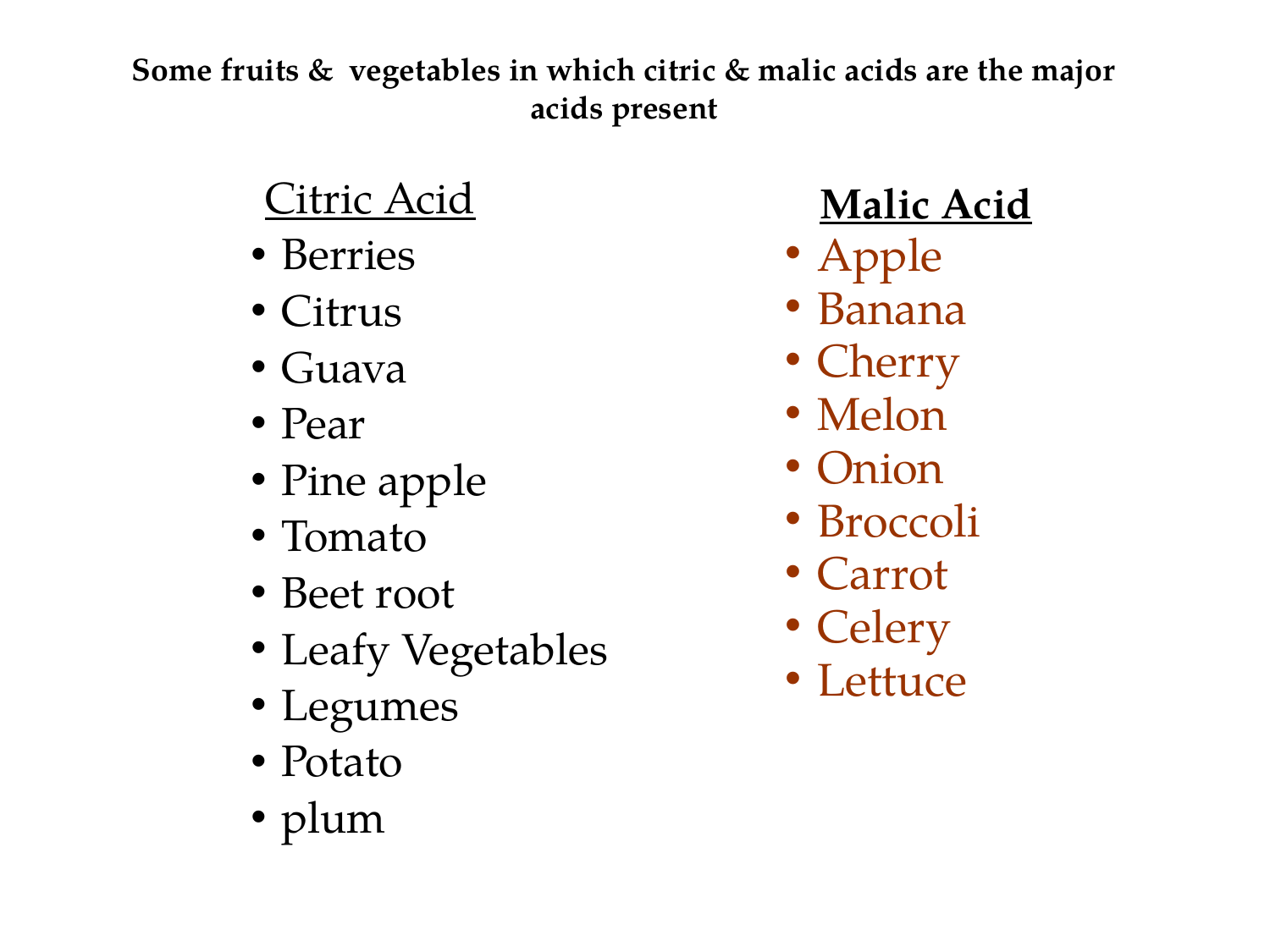

# Some fruits &  vegetables in which citric & malic acids are the major acids present
Citric Acid
Berries
Citrus
Guava
Pear
Pine apple
Tomato
Beet root
Leafy Vegetables
Legumes
Potato
plum
Malic Acid
Apple
Banana
Cherry
Melon
Onion
Broccoli
Carrot
Celery
Lettuce